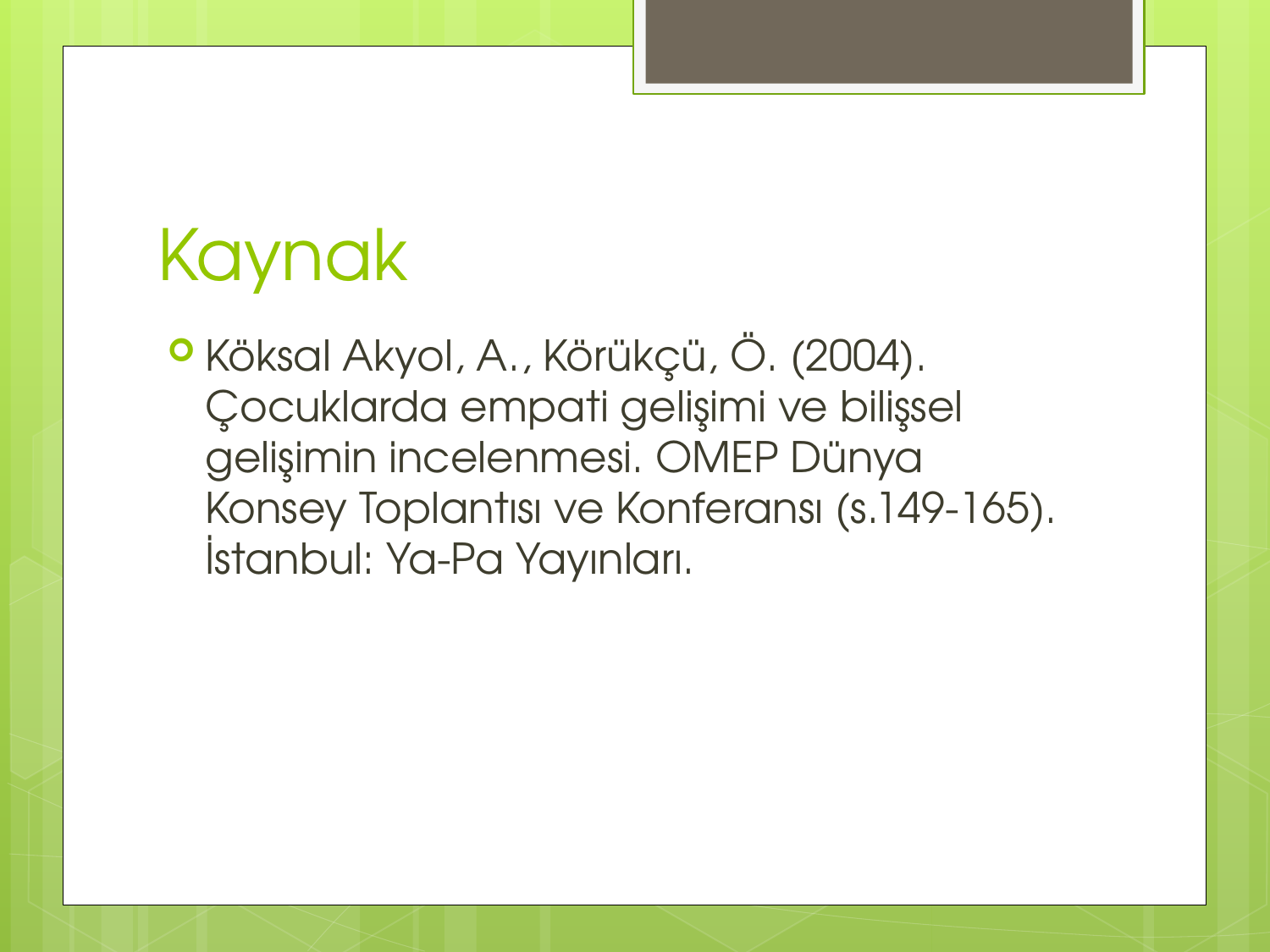

# Kaynak
Köksal Akyol, A., Körükçü, Ö. (2004). Çocuklarda empati gelişimi ve bilişsel gelişimin incelenmesi. OMEP Dünya Konsey Toplantısı ve Konferansı (s.149-165). İstanbul: Ya-Pa Yayınları.